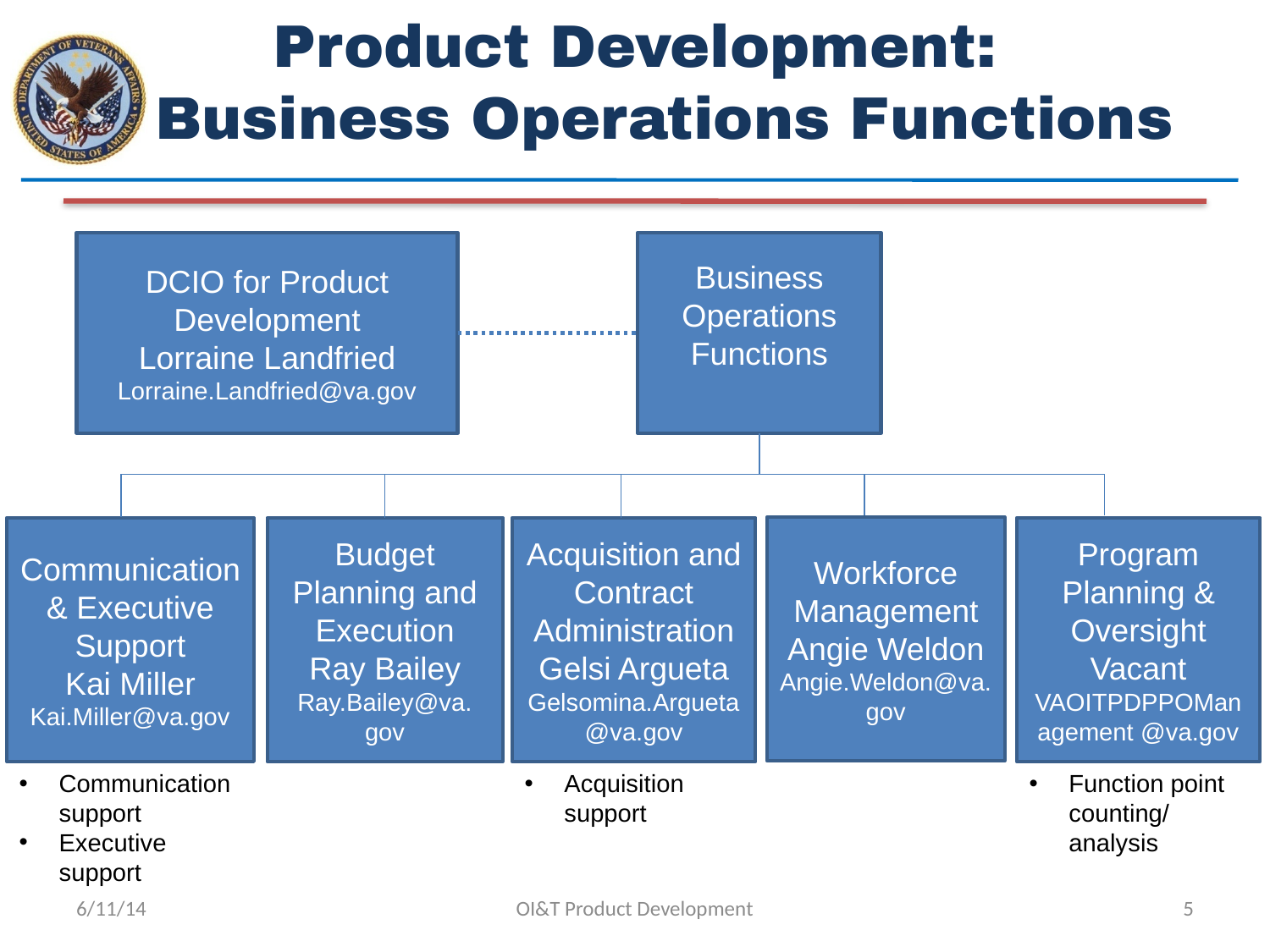

# Product Development: Business Operations Functions
Business Operations Functions

DCIO for Product Development
Lorraine Landfried
Lorraine.Landfried@va.gov
Workforce Management
Angie Weldon
Angie.Weldon@va.gov
Program Planning & Oversight
Vacant
VAOITPDPPOManagement @va.gov
Communication & Executive Support
Kai Miller
Kai.Miller@va.gov
Budget Planning and Execution
Ray Bailey
Ray.Bailey@va.
gov
Acquisition and Contract Administration
Gelsi Argueta
Gelsomina.Argueta@va.gov
Communication support
Executive support
Acquisition support
Function point counting/ analysis
6/11/14
OI&T Product Development
5